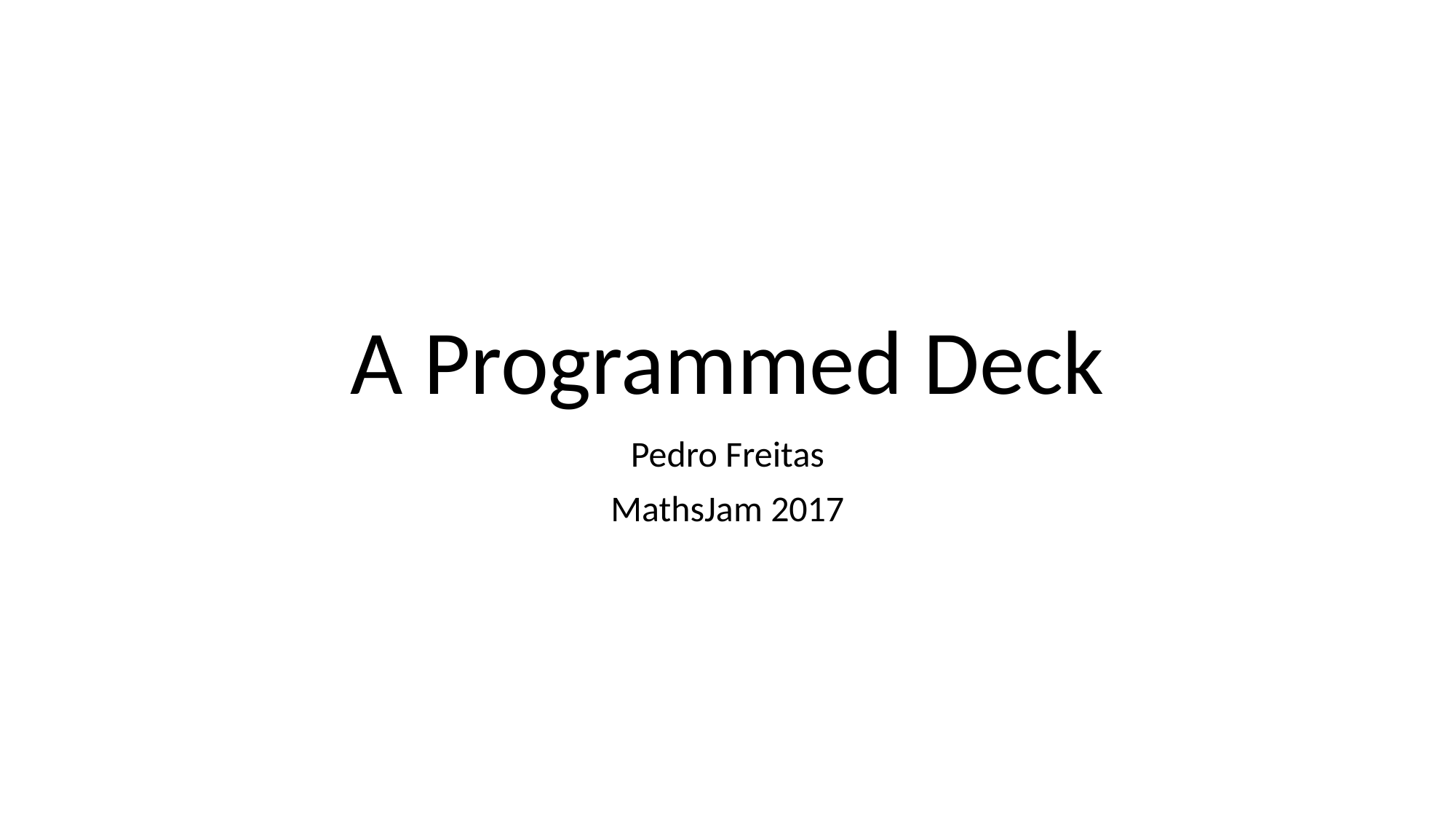

# A Programmed Deck
Pedro Freitas
MathsJam 2017